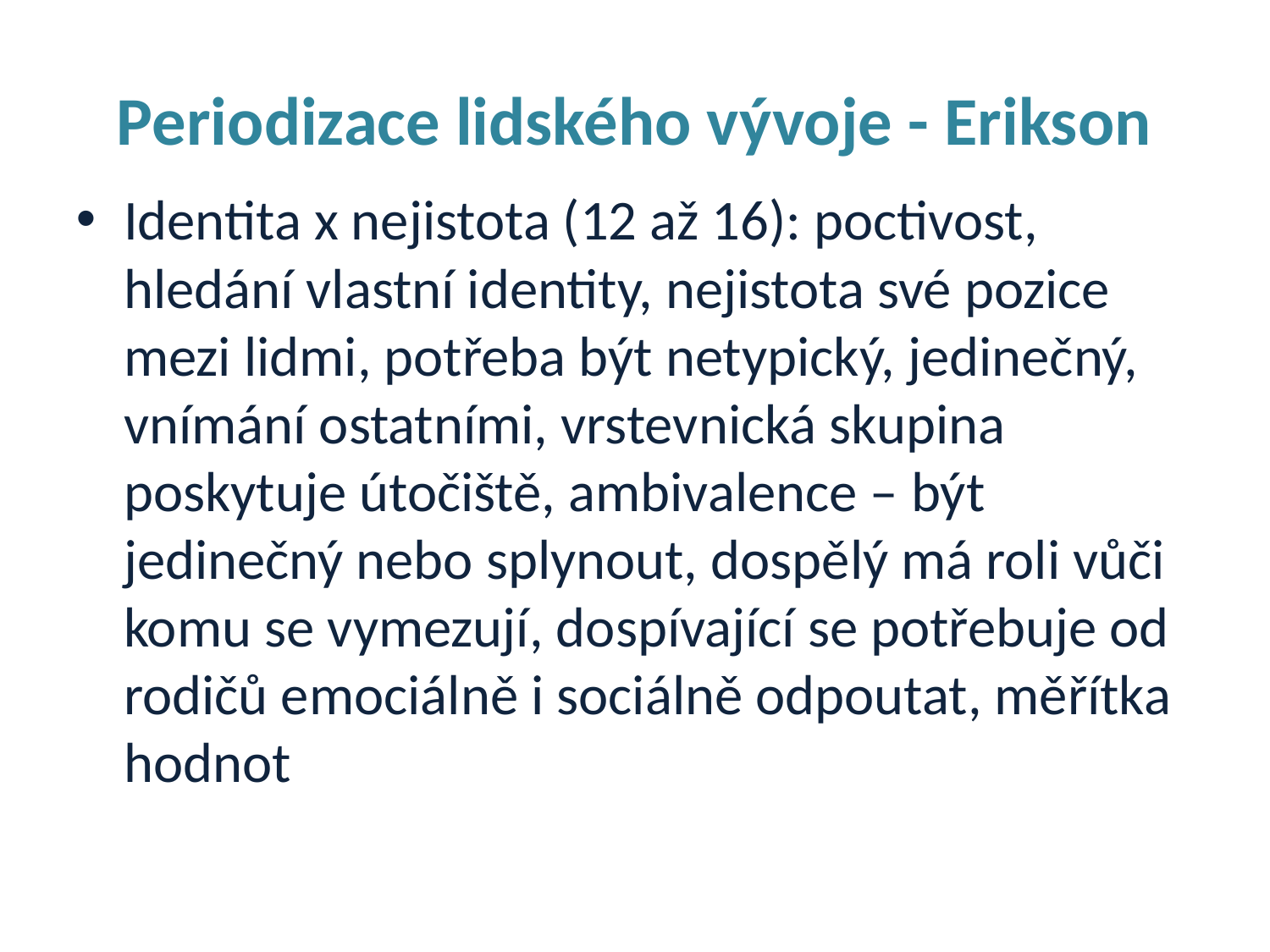

Periodizace lidského vývoje - Erikson
Identita x nejistota (12 až 16): poctivost, hledání vlastní identity, nejistota své pozice mezi lidmi, potřeba být netypický, jedinečný, vnímání ostatními, vrstevnická skupina poskytuje útočiště, ambivalence – být jedinečný nebo splynout, dospělý má roli vůči komu se vymezují, dospívající se potřebuje od rodičů emociálně i sociálně odpoutat, měřítka hodnot